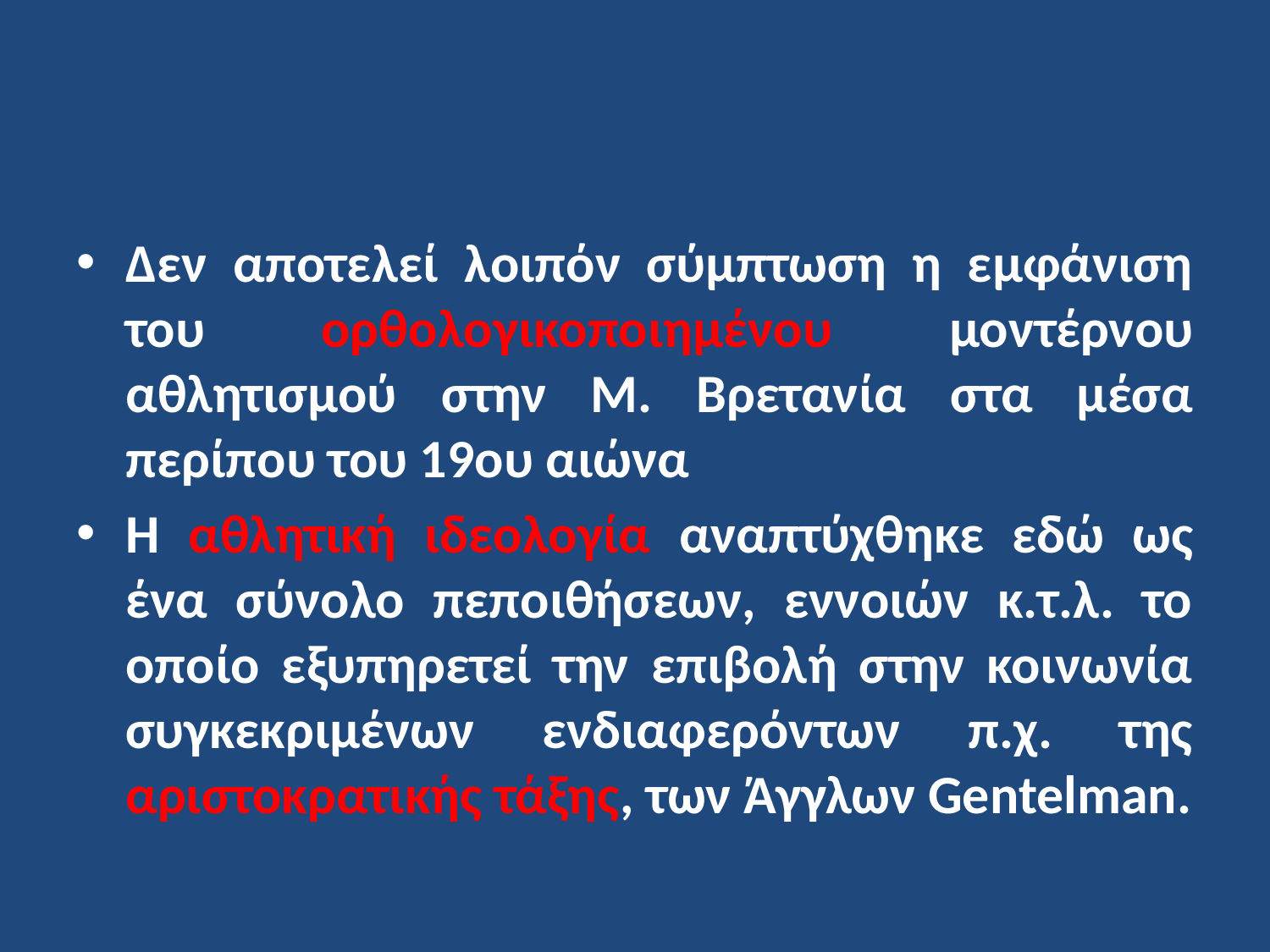

Δεν αποτελεί λοιπόν σύμπτωση η εμφάνιση του ορθολογικοποιημένου μοντέρνου αθλητισμού στην Μ. Βρετανία στα μέσα περίπου του 19ου αιώνα
Η αθλητική ιδεολογία αναπτύχθηκε εδώ ως ένα σύνολο πεποιθήσεων, εννοιών κ.τ.λ. το οποίο εξυπηρετεί την επιβολή στην κοινωνία συγκεκριμένων ενδιαφερόντων π.χ. της αριστοκρατικής τάξης, των Άγγλων Gentelman.